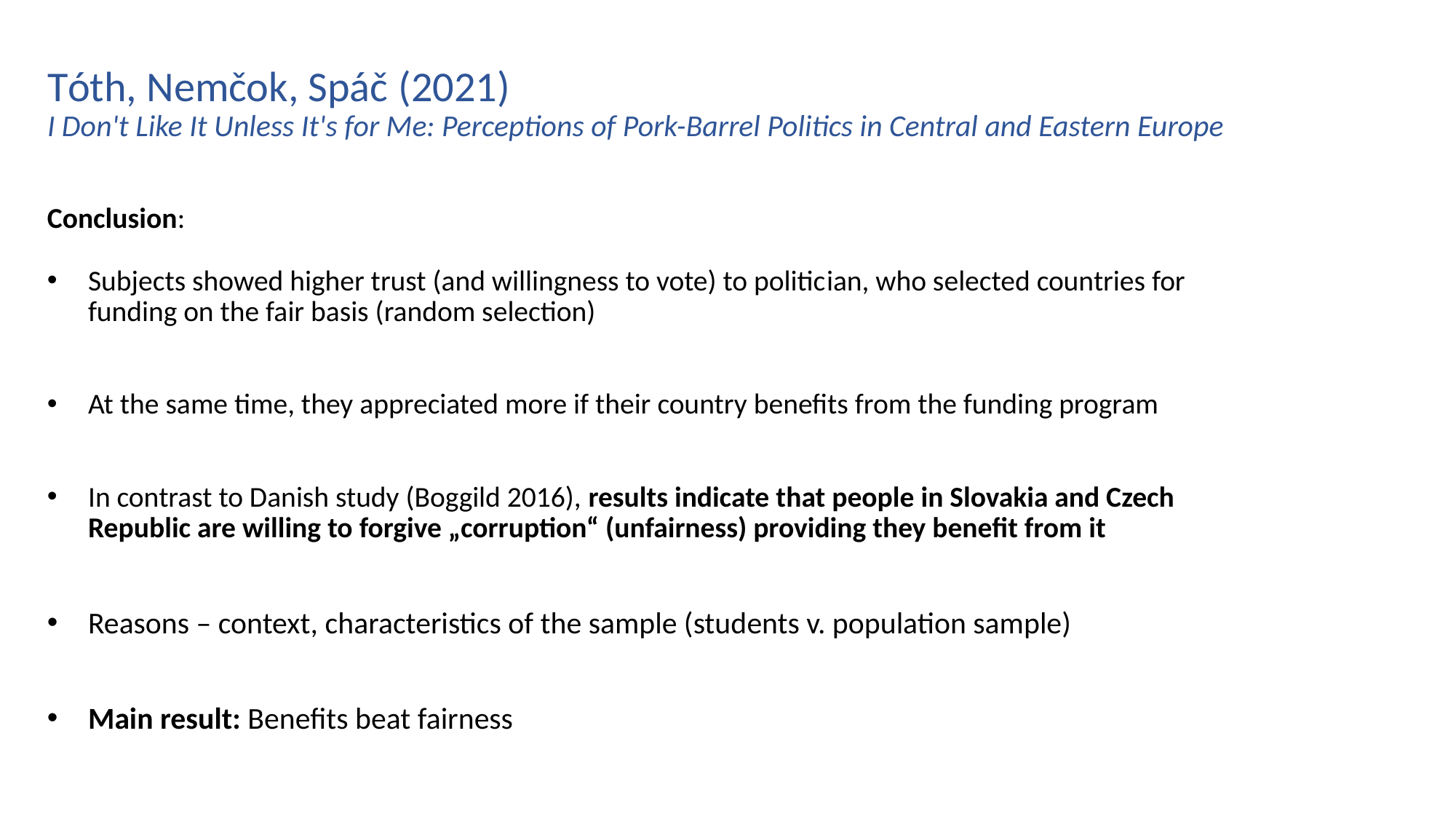

Tóth, Nemčok, Spáč (2021)
I Don't Like It Unless It's for Me: Perceptions of Pork-Barrel Politics in Central and Eastern Europe
Conclusion:

Subjects showed higher trust (and willingness to vote) to politician, who selected countries for funding on the fair basis (random selection)

At the same time, they appreciated more if their country benefits from the funding program

In contrast to Danish study (Boggild 2016), results indicate that people in Slovakia and Czech Republic are willing to forgive „corruption“ (unfairness) providing they benefit from it

Reasons – context, characteristics of the sample (students v. population sample)

Main result: Benefits beat fairness